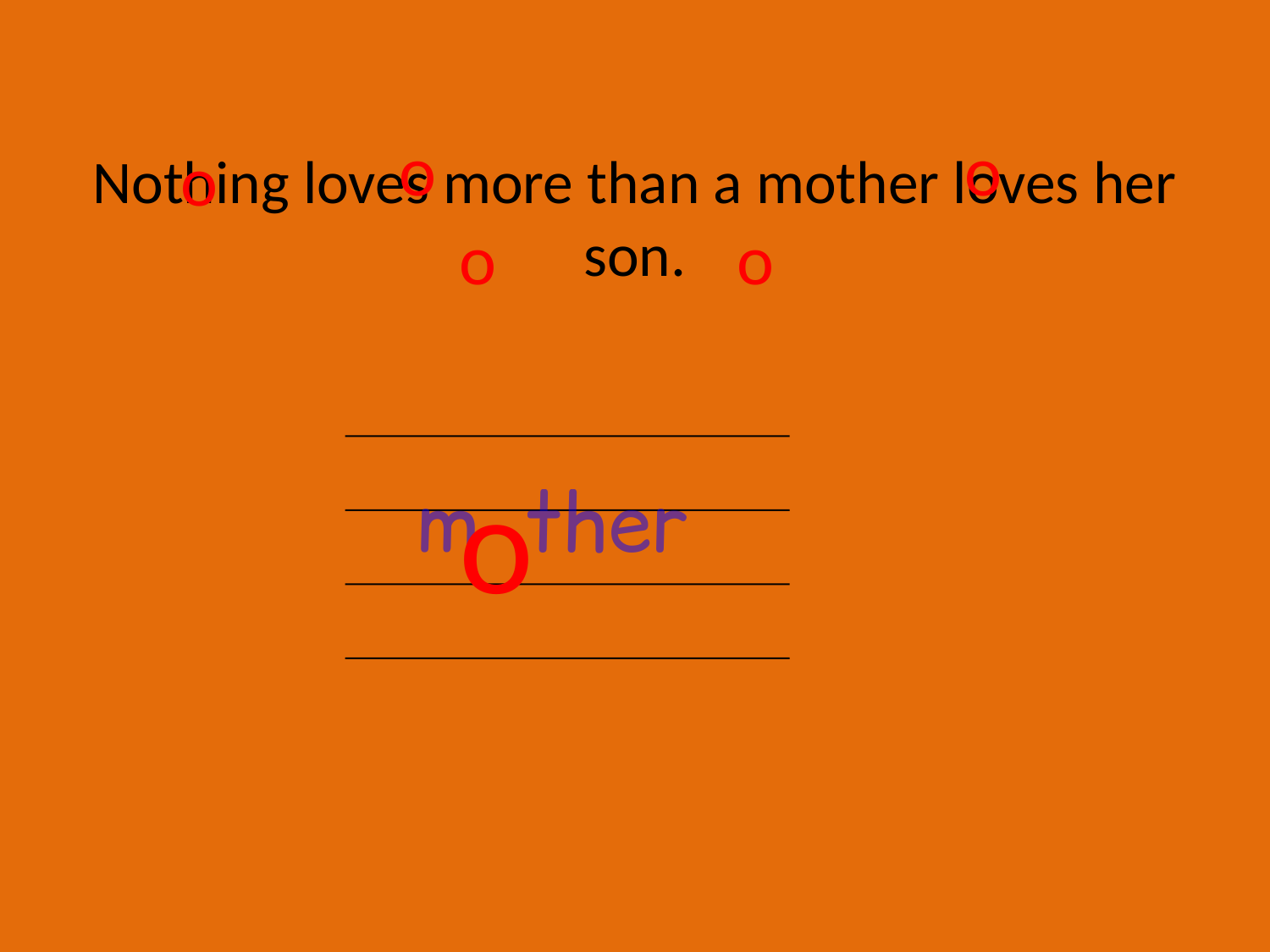

o
o
o
# Nothing loves more than a mother loves her son.
o
o

o
m  ther